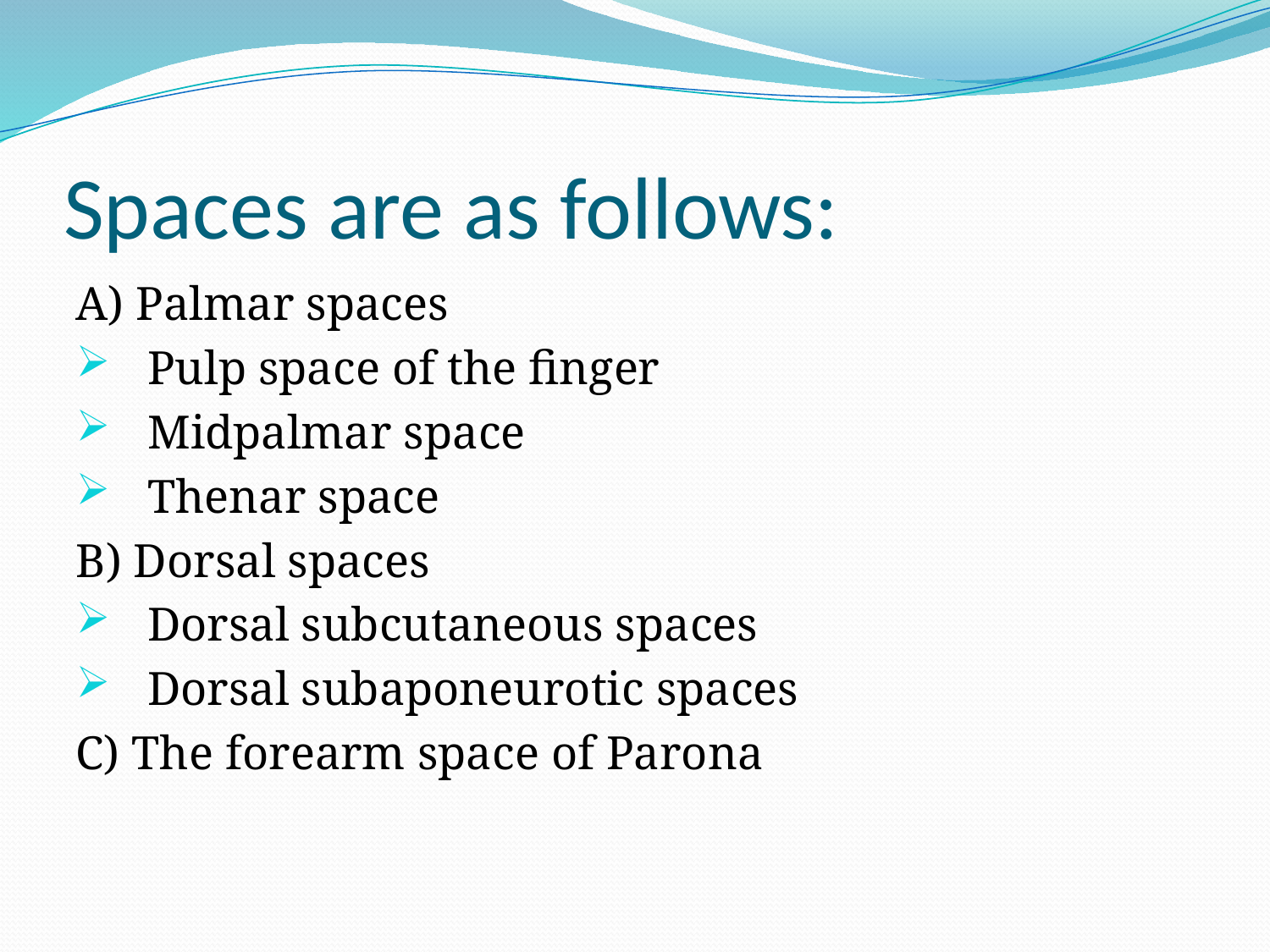

# Spaces are as follows:
A) Palmar spaces
Pulp space of the finger
Midpalmar space
Thenar space
B) Dorsal spaces
Dorsal subcutaneous spaces
Dorsal subaponeurotic spaces
C) The forearm space of Parona